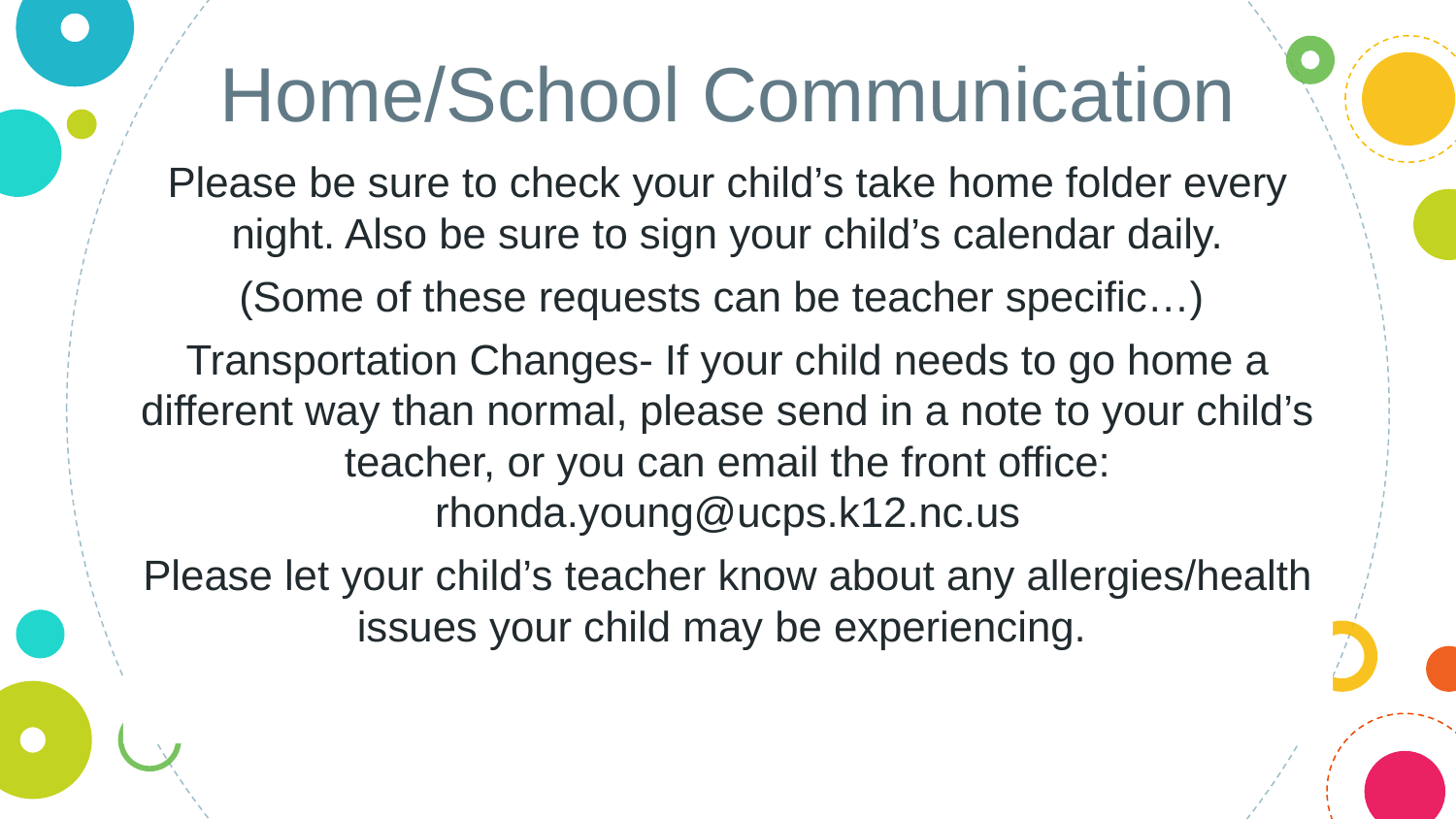

Home/School Communication
Please be sure to check your child’s take home folder every night. Also be sure to sign your child’s calendar daily.
(Some of these requests can be teacher specific…)
Transportation Changes- If your child needs to go home a different way than normal, please send in a note to your child’s teacher, or you can email the front office: rhonda.young@ucps.k12.nc.us
Please let your child’s teacher know about any allergies/health issues your child may be experiencing.